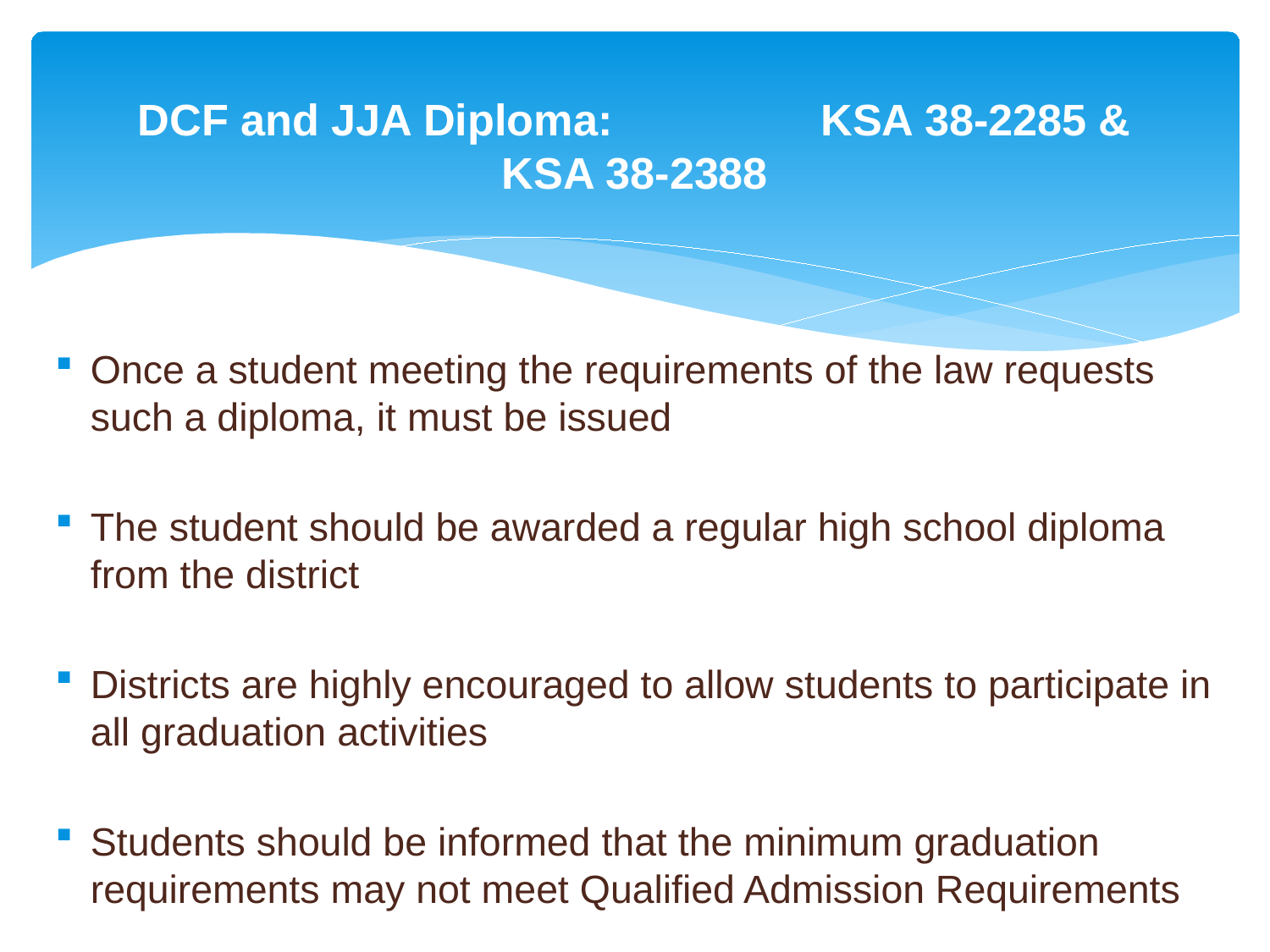

# DCF and JJA Diploma:                 KSA 38-2285 & KSA 38-2388
Once a student meeting the requirements of the law requests such a diploma, it must be issued

The student should be awarded a regular high school diploma from the district

Districts are highly encouraged to allow students to participate in all graduation activities

Students should be informed that the minimum graduation requirements may not meet Qualified Admission Requirements